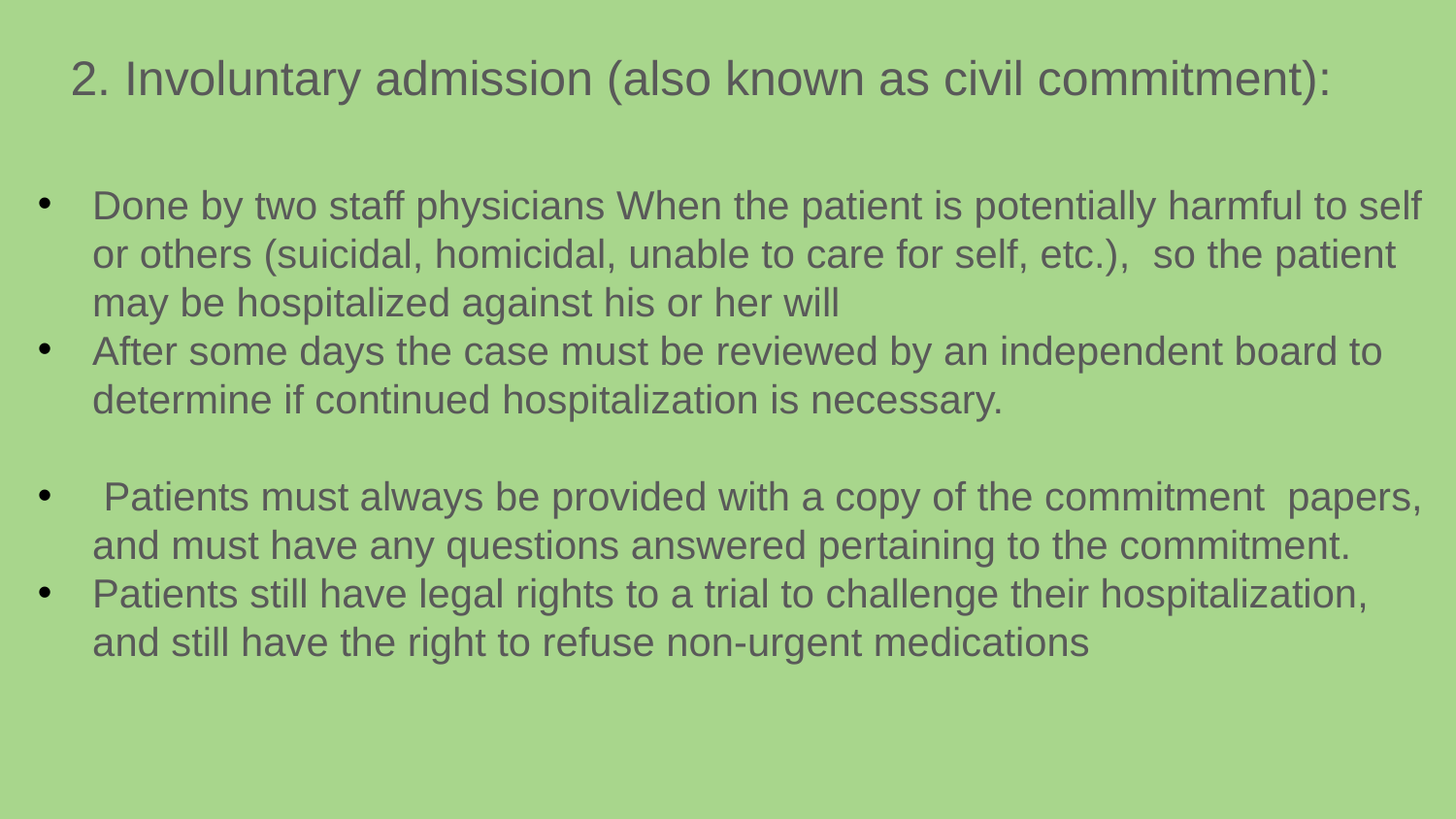

2. Involuntary admission (also known as civil commitment):

Done by two staff physicians When the patient is potentially harmful to self or others (suicidal, homicidal, unable to care for self, etc.),  so the patient may be hospitalized against his or her will
After some days the case must be reviewed by an independent board to determine if continued hospitalization is necessary.

 Patients must always be provided with a copy of the commitment  papers, and must have any questions answered pertaining to the commitment.
Patients still have legal rights to a trial to challenge their hospitalization, and still have the right to refuse non-urgent medications